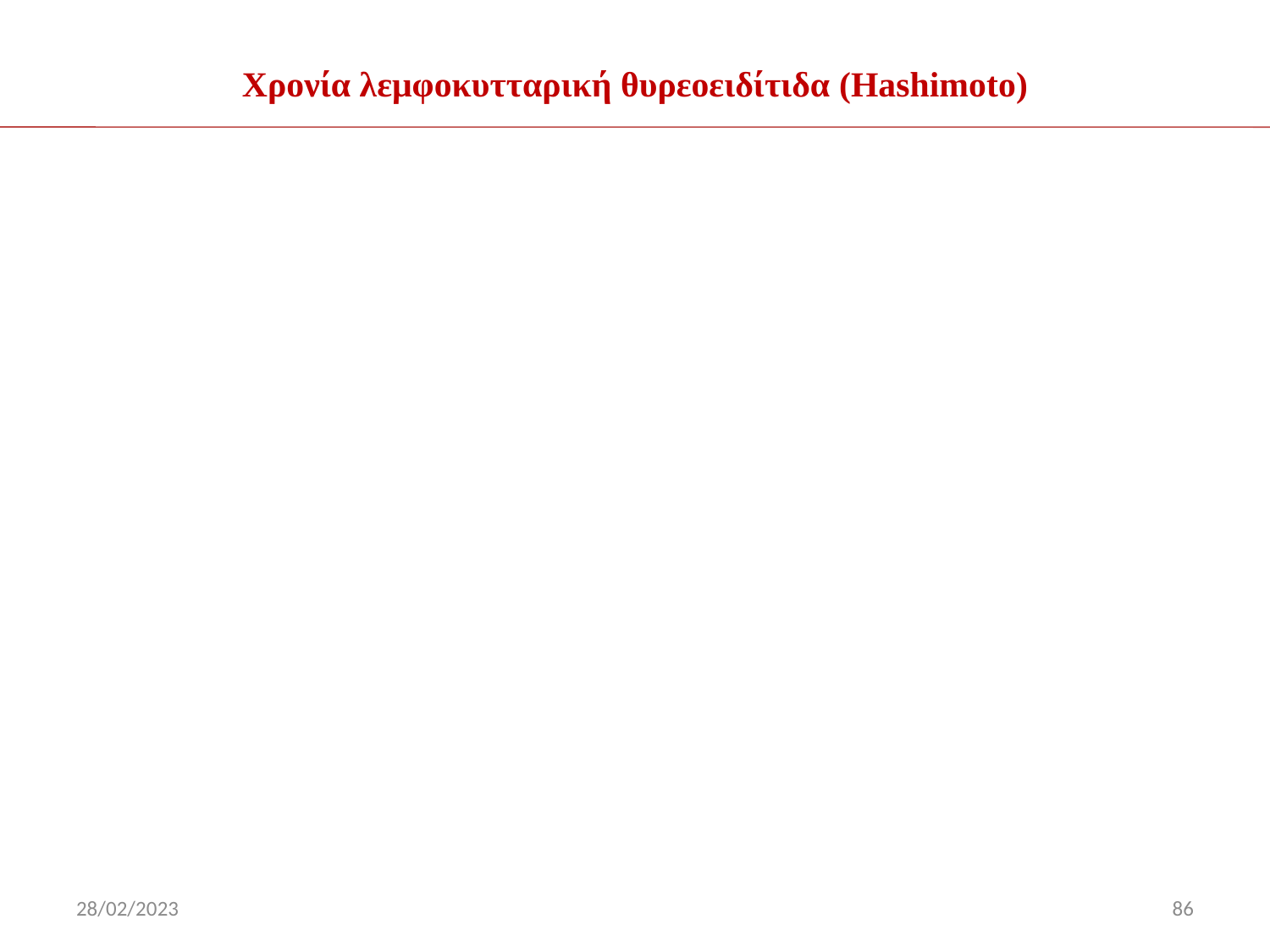

# Χρονία λεμφοκυτταρική θυρεοειδίτιδα (Hashimoto)
28/02/2023
86